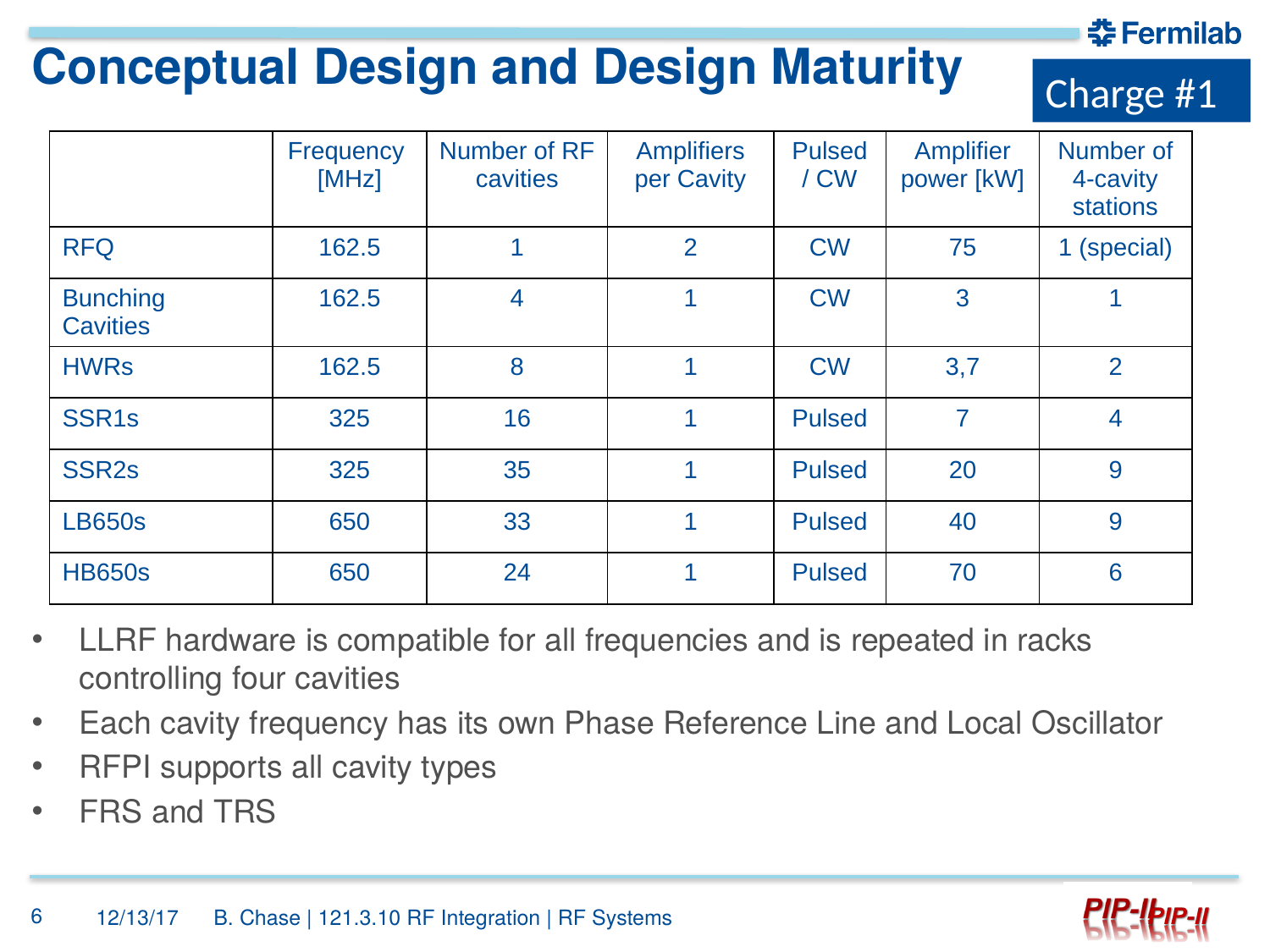

# Conceptual Design and Design Maturity
Charge #1
|  | Frequency [MHz] | Number of RF cavities | Amplifiers per Cavity | Pulsed / CW | Amplifier power [kW] | Number of 4-cavity stations |
| --- | --- | --- | --- | --- | --- | --- |
| RFQ | 162.5 | 1 | 2 | CW | 75 | 1 (special) |
| Bunching Cavities | 162.5 | 4 | 1 | CW | 3 | 1 |
| HWRs | 162.5 | 8 | 1 | CW | 3,7 | 2 |
| SSR1s | 325 | 16 | 1 | Pulsed | 7 | 4 |
| SSR2s | 325 | 35 | 1 | Pulsed | 20 | 9 |
| LB650s | 650 | 33 | 1 | Pulsed | 40 | 9 |
| HB650s | 650 | 24 | 1 | Pulsed | 70 | 6 |
LLRF hardware is compatible for all frequencies and is repeated in racks controlling four cavities
Each cavity frequency has its own Phase Reference Line and Local Oscillator
RFPI supports all cavity types
FRS and TRS
6
B. Chase | 121.3.10 RF Integration | RF Systems
12/13/17